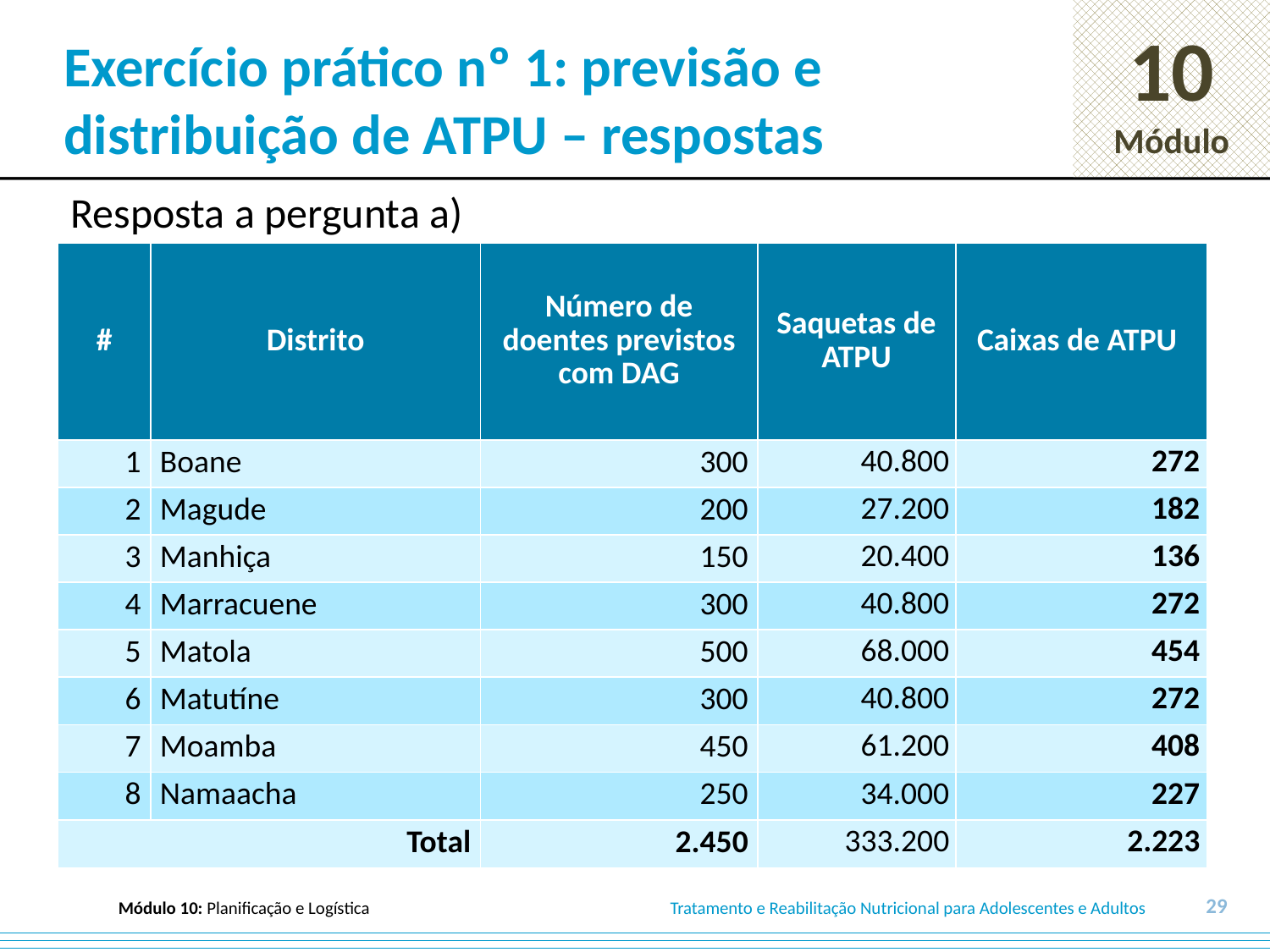

# Exercício prático nº 1: previsão e distribuição de ATPU – respostas
Resposta a pergunta a)
| # | Distrito | Número de doentes previstos com DAG | Saquetas de ATPU | Caixas de ATPU |
| --- | --- | --- | --- | --- |
| 1 | Boane | 300 | 40.800 | 272 |
| 2 | Magude | 200 | 27.200 | 182 |
| 3 | Manhiça | 150 | 20.400 | 136 |
| 4 | Marracuene | 300 | 40.800 | 272 |
| 5 | Matola | 500 | 68.000 | 454 |
| 6 | Matutíne | 300 | 40.800 | 272 |
| 7 | Moamba | 450 | 61.200 | 408 |
| 8 | Namaacha | 250 | 34.000 | 227 |
| Total |  | 2.450 | 333.200 | 2.223 |
29